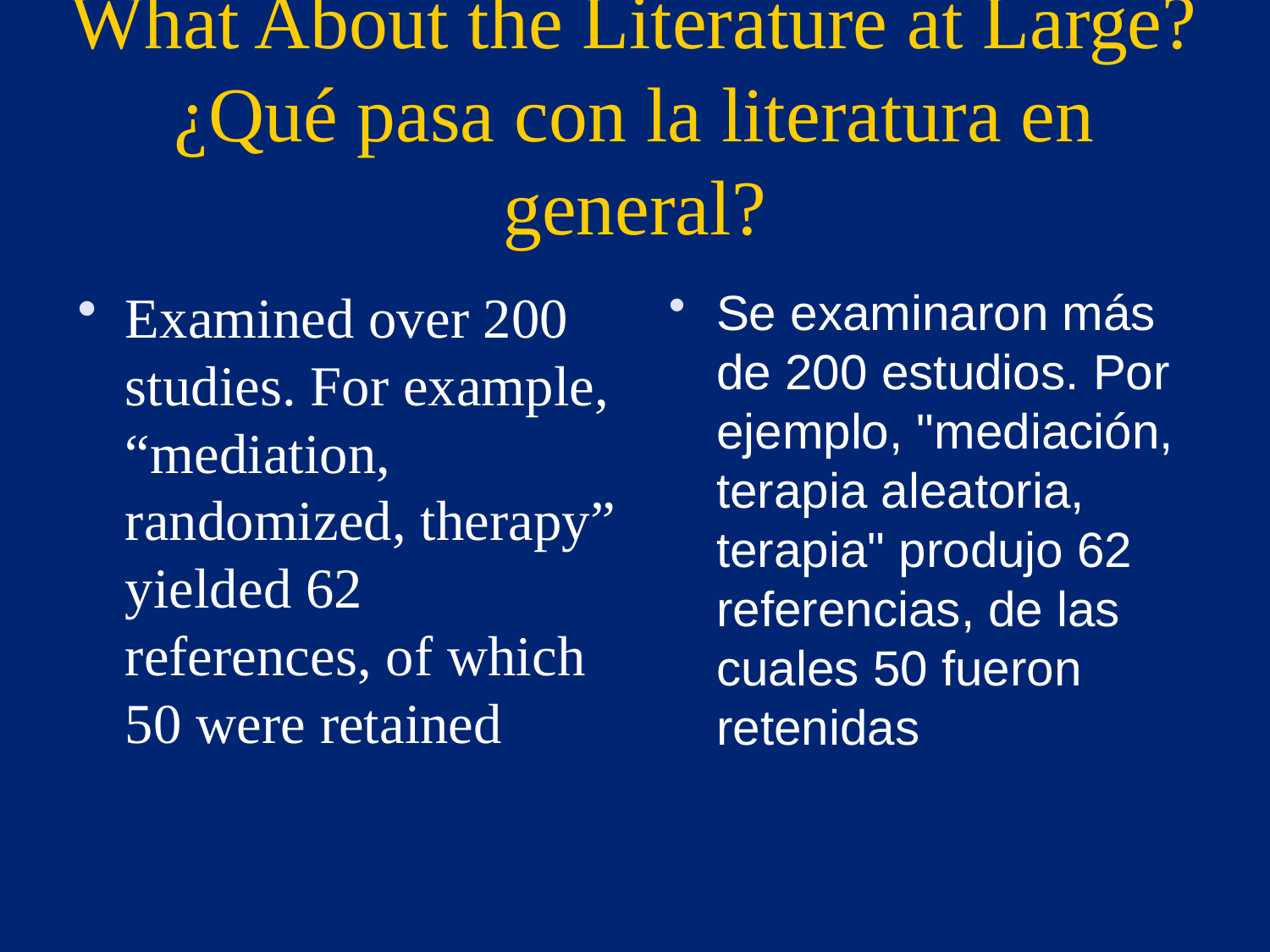

What About the Literature at Large?
¿Qué pasa con la literatura en general?
Examined over 200 studies. For example, “mediation, randomized, therapy” yielded 62 references, of which 50 were retained

Se examinaron más de 200 estudios. Por ejemplo, "mediación, terapia aleatoria, terapia" produjo 62 referencias, de las cuales 50 fueron retenidas